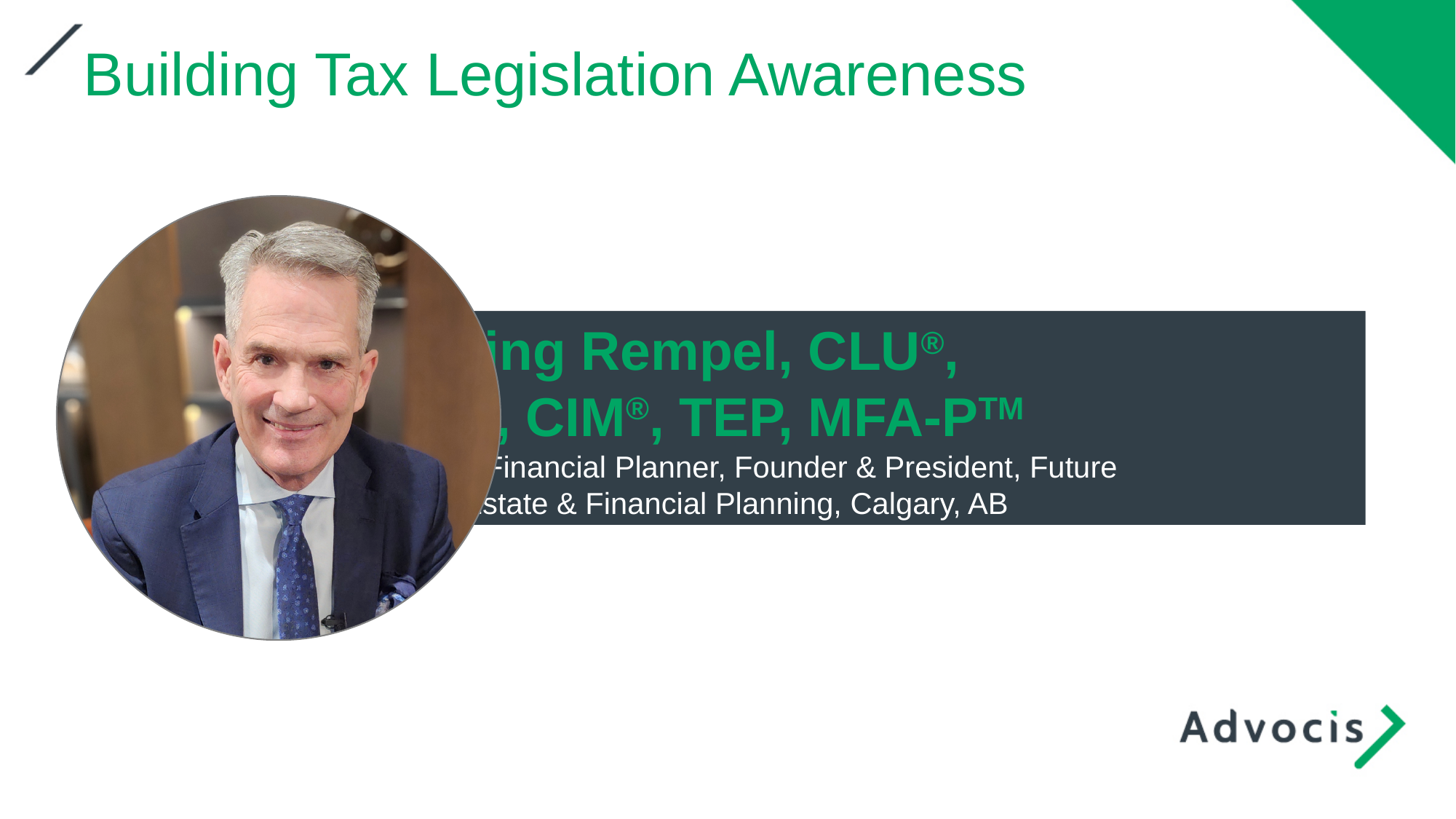

Building Tax Legislation Awareness
Sterling Rempel, CLU®,
CFP®, CIM®, TEP, MFA-PTM
Certified Financial Planner, Founder & President, Future Values Estate & Financial Planning, Calgary, AB